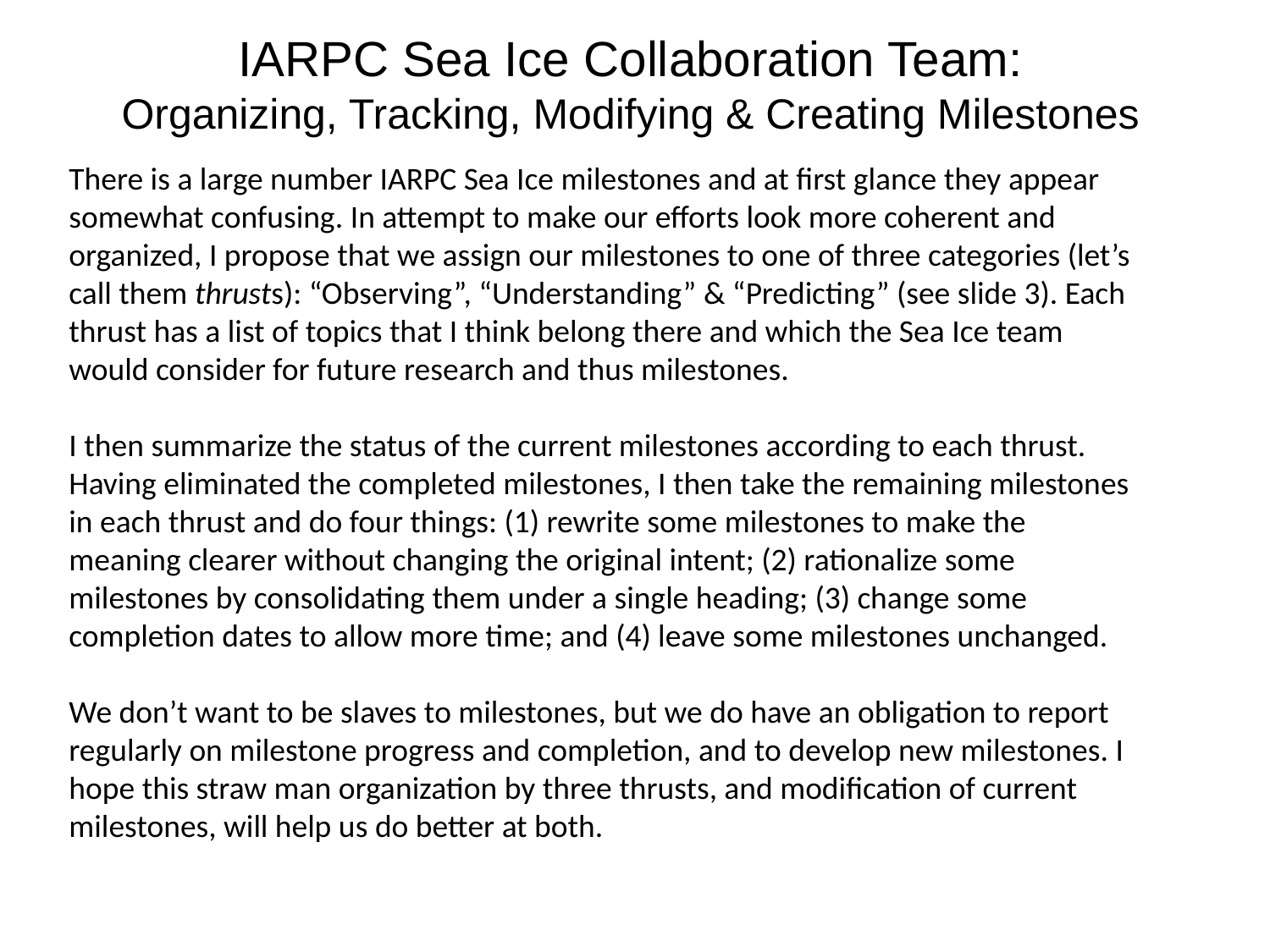

IARPC Sea Ice Collaboration Team:
Organizing, Tracking, Modifying & Creating Milestones
There is a large number IARPC Sea Ice milestones and at first glance they appear somewhat confusing. In attempt to make our efforts look more coherent and organized, I propose that we assign our milestones to one of three categories (let’s call them thrusts): “Observing”, “Understanding” & “Predicting” (see slide 3). Each thrust has a list of topics that I think belong there and which the Sea Ice team  would consider for future research and thus milestones.

I then summarize the status of the current milestones according to each thrust. Having eliminated the completed milestones, I then take the remaining milestones in each thrust and do four things: (1) rewrite some milestones to make the meaning clearer without changing the original intent; (2) rationalize some milestones by consolidating them under a single heading; (3) change some completion dates to allow more time; and (4) leave some milestones unchanged.

We don’t want to be slaves to milestones, but we do have an obligation to report regularly on milestone progress and completion, and to develop new milestones. I hope this straw man organization by three thrusts, and modification of current milestones, will help us do better at both.